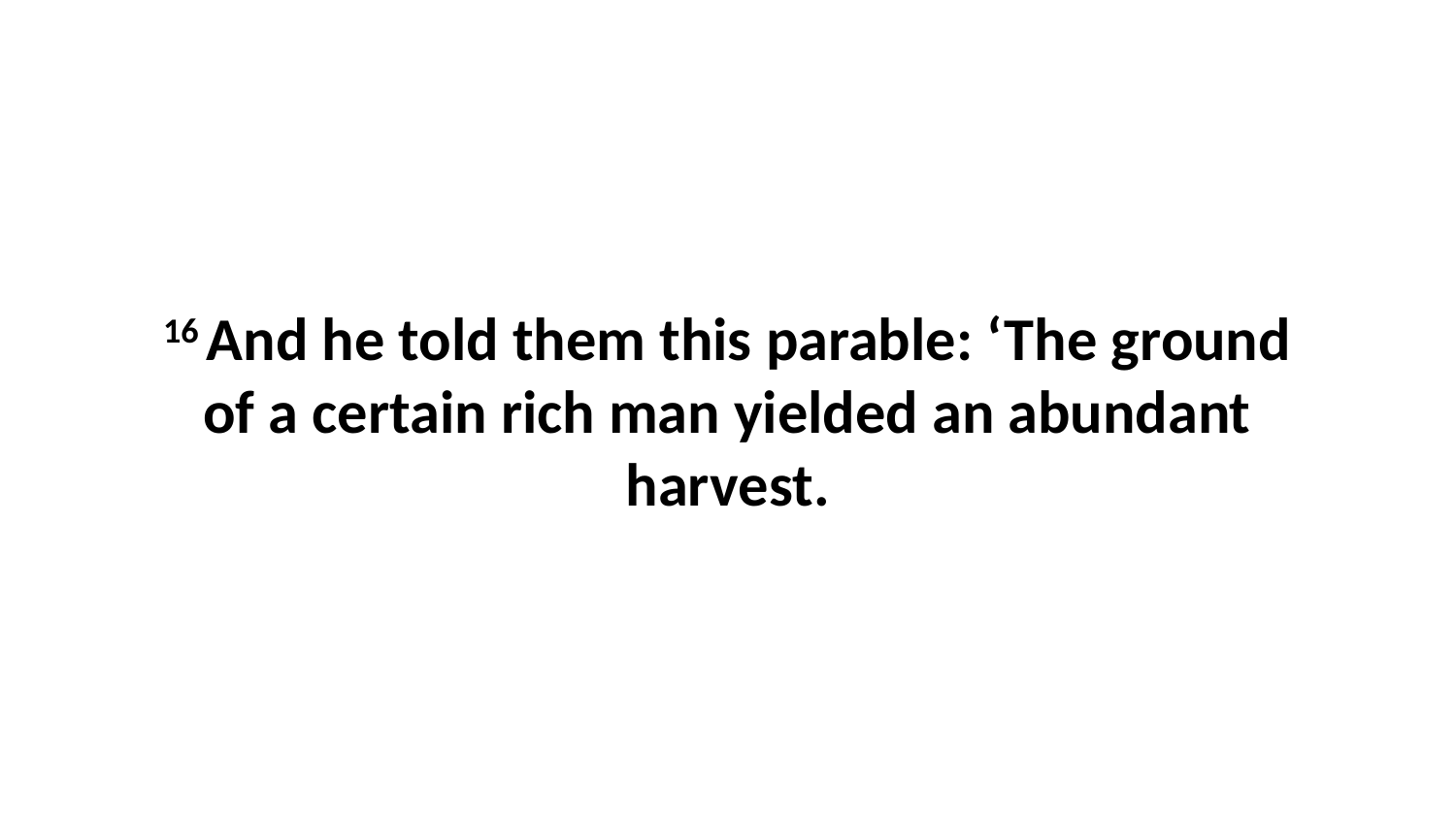

16 And he told them this parable: ‘The ground of a certain rich man yielded an abundant harvest.